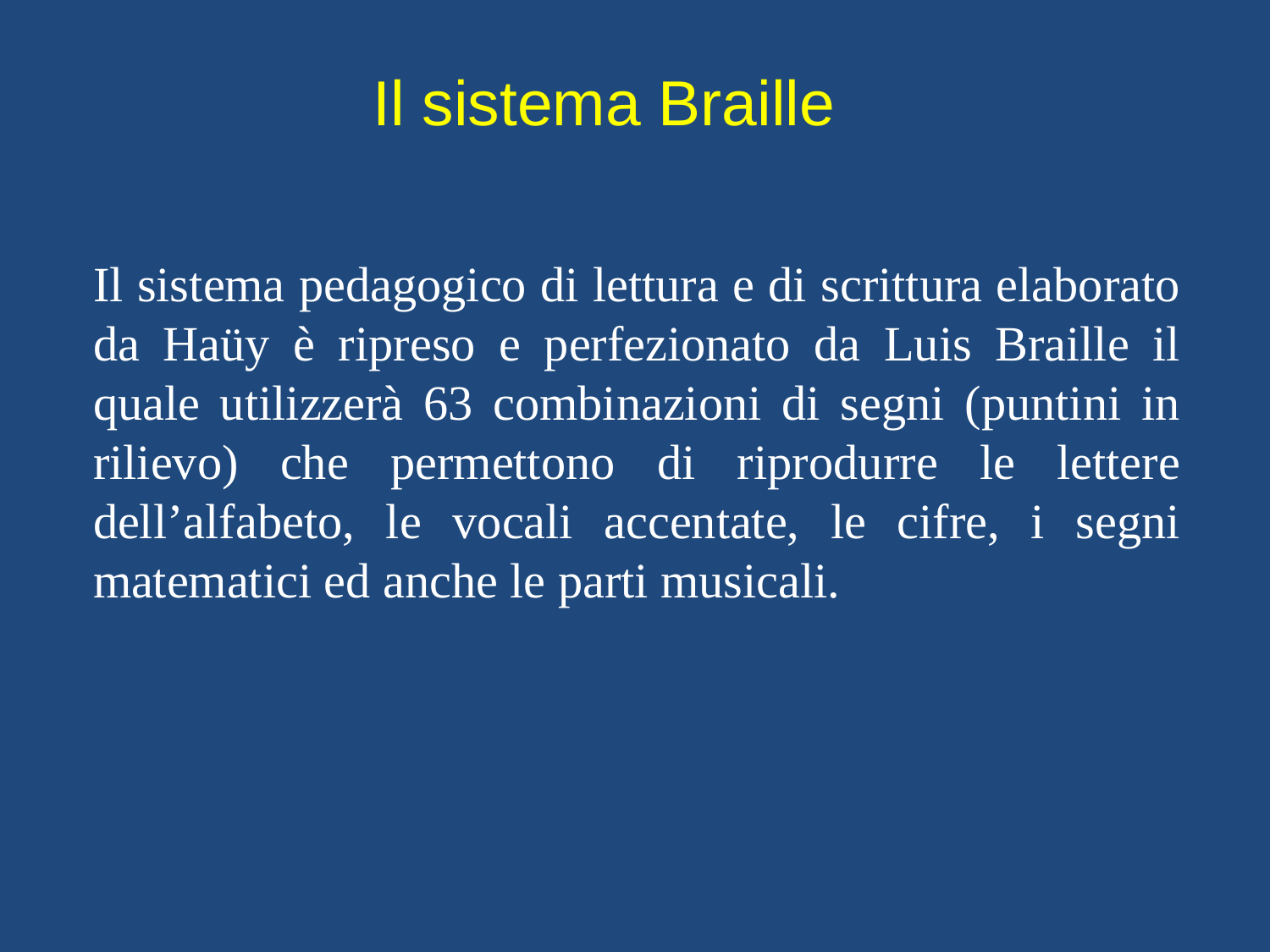

# Il sistema Braille
Il sistema pedagogico di lettura e di scrittura elaborato da Haüy è ripreso e perfezionato da Luis Braille il quale utilizzerà 63 combinazioni di segni (puntini in rilievo) che permettono di riprodurre le lettere dell’alfabeto, le vocali accentate, le cifre, i segni matematici ed anche le parti musicali.